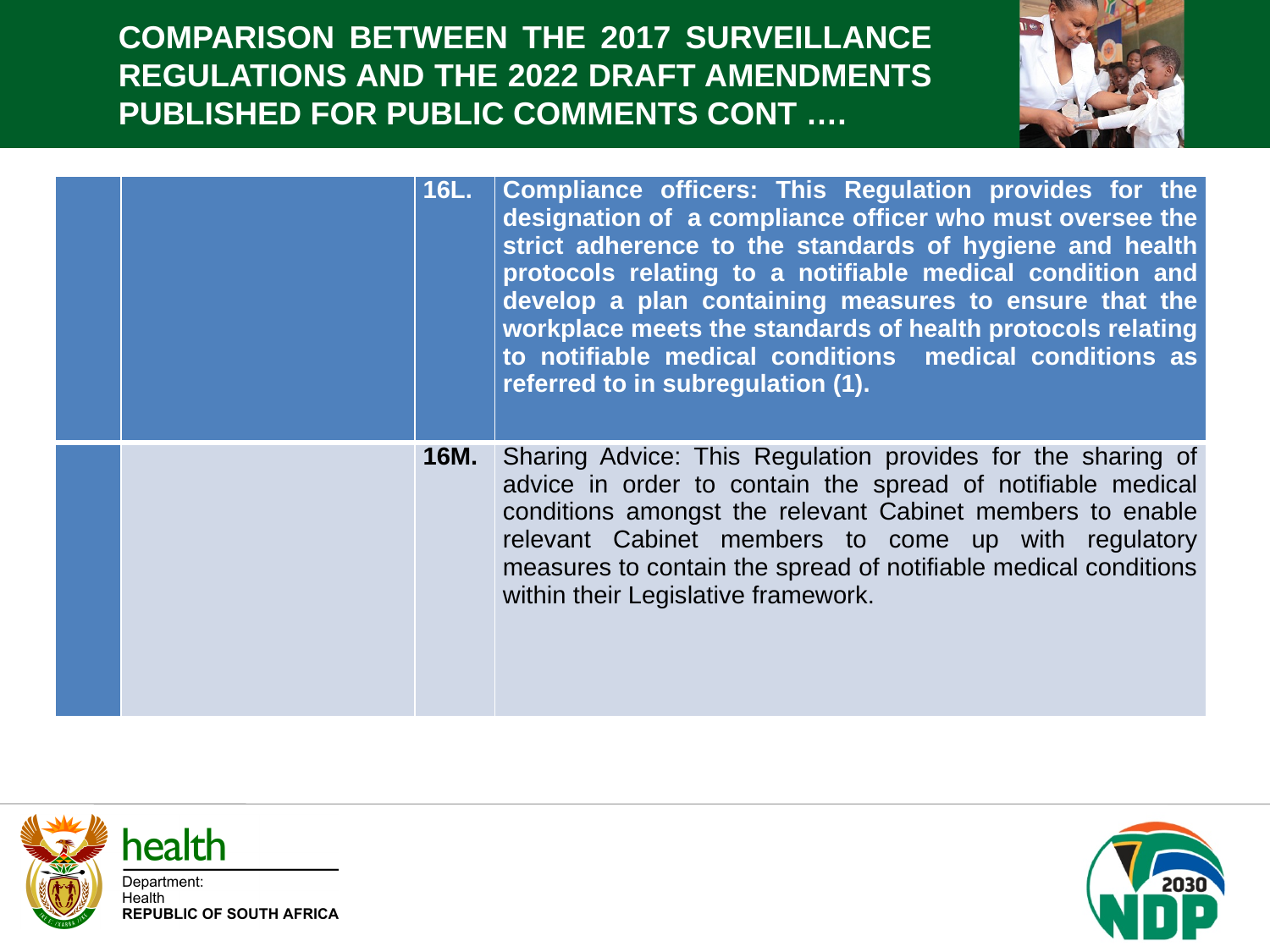

COMPARISON BETWEEN THE 2017 SURVEILLANCE REGULATIONS AND THE 2022 DRAFT AMENDMENTS PUBLISHED FOR PUBLIC COMMENTS CONT ….
|  |  | 16L. | Compliance officers: This Regulation provides for the designation of a compliance officer who must oversee the strict adherence to the standards of hygiene and health protocols relating to a notifiable medical condition and develop a plan containing measures to ensure that the workplace meets the standards of health protocols relating to notifiable medical conditions medical conditions as referred to in subregulation (1). |
| --- | --- | --- | --- |
|  |  | 16M. | Sharing Advice: This Regulation provides for the sharing of advice in order to contain the spread of notifiable medical conditions amongst the relevant Cabinet members to enable relevant Cabinet members to come up with regulatory measures to contain the spread of notifiable medical conditions within their Legislative framework. |
.